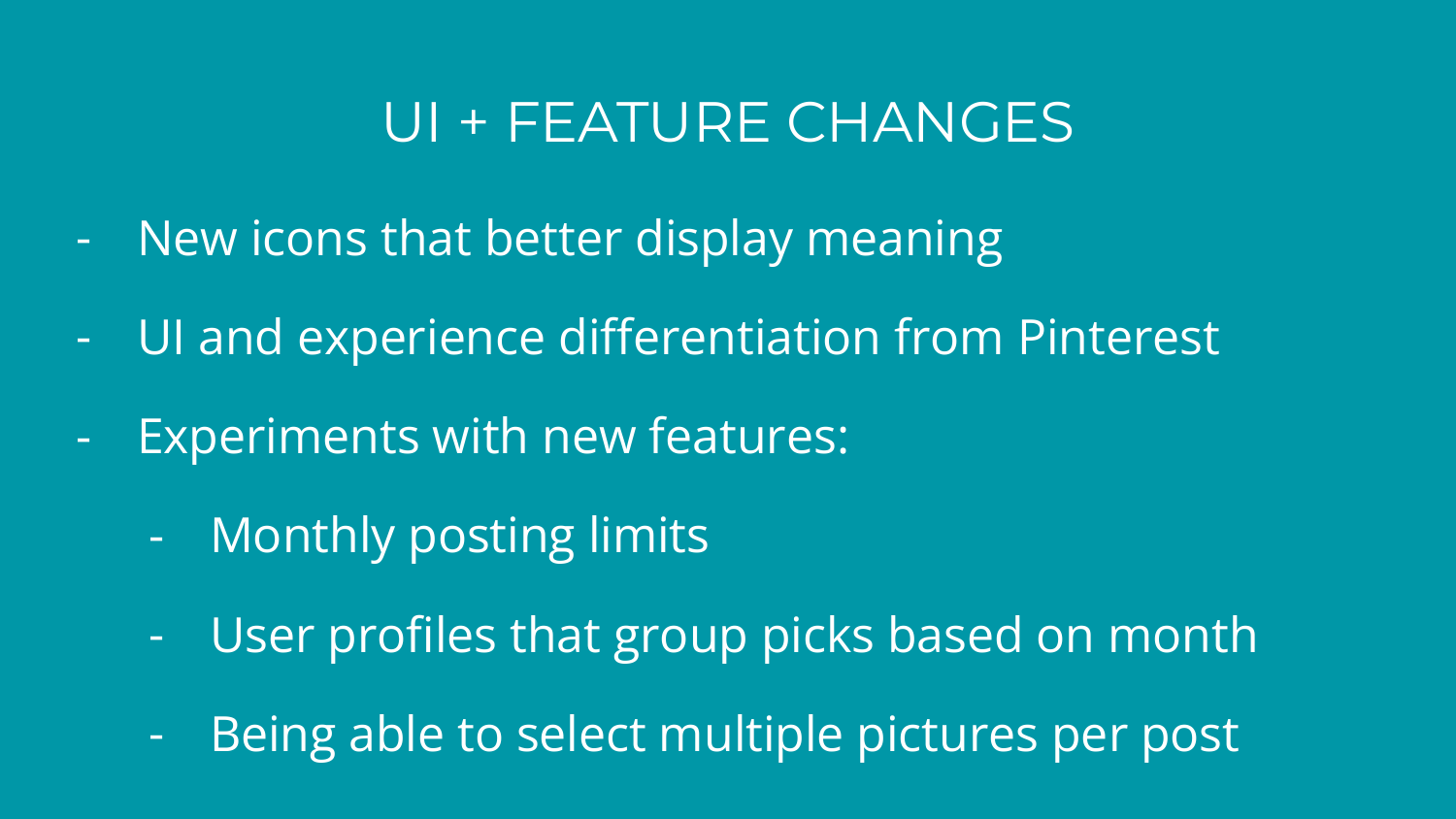

# UI + FEATURE CHANGES
New icons that better display meaning
UI and experience differentiation from Pinterest
Experiments with new features:
Monthly posting limits
User profiles that group picks based on month
Being able to select multiple pictures per post